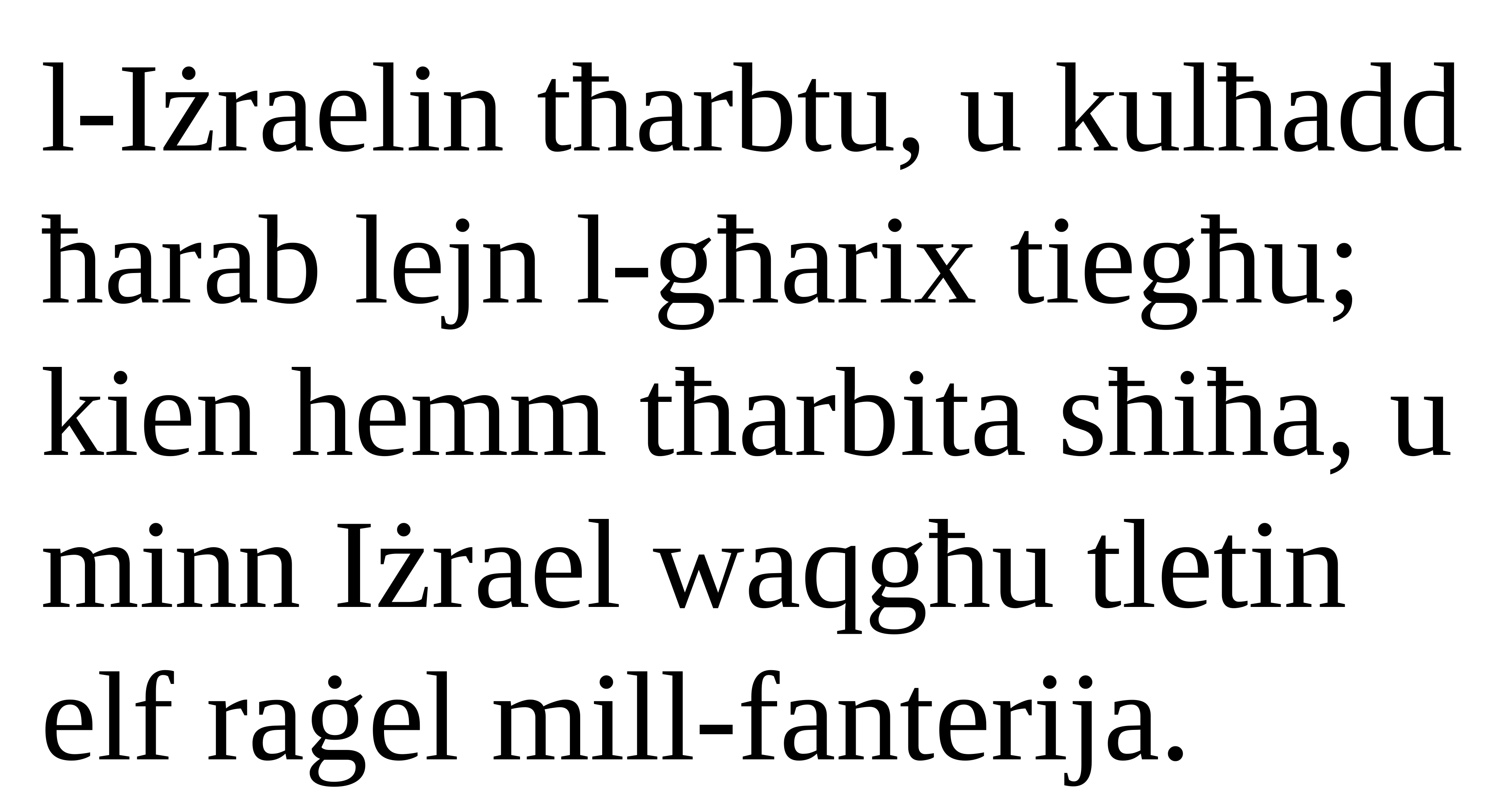

l-Iżraelin tħarbtu, u kulħadd ħarab lejn l-għarix tiegħu; kien hemm tħarbita sħiħa, u minn Iżrael waqgħu tletin elf raġel mill-fanterija.